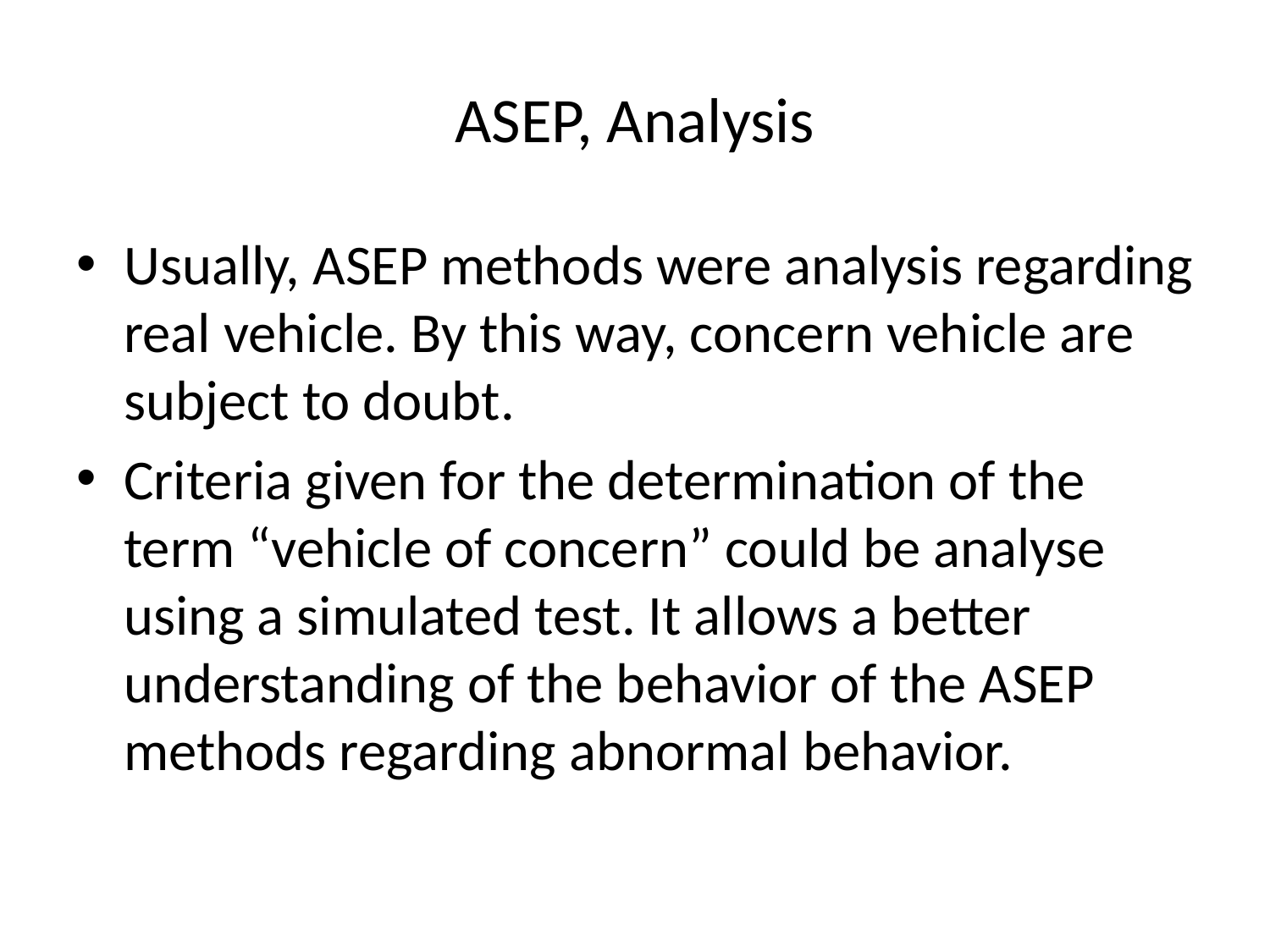

# ASEP, Analysis
Usually, ASEP methods were analysis regarding real vehicle. By this way, concern vehicle are subject to doubt.
Criteria given for the determination of the term “vehicle of concern” could be analyse using a simulated test. It allows a better understanding of the behavior of the ASEP methods regarding abnormal behavior.